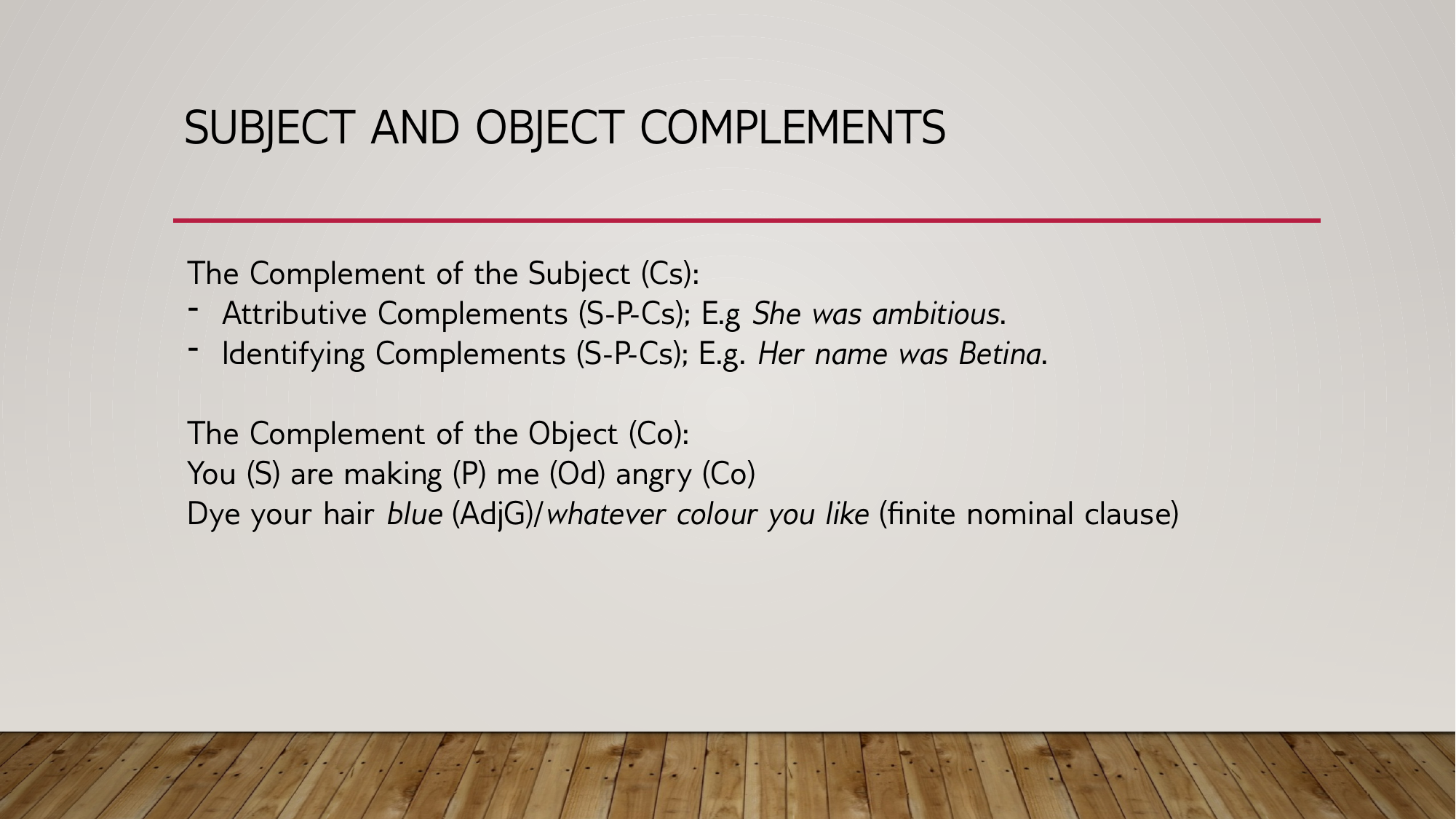

# SUBJECT AND OBJECT COMPLEMENTS
The Complement of the Subject (Cs):
Attributive Complements (S-P-Cs); E.g She was ambitious.
Identifying Complements (S-P-Cs); E.g. Her name was Betina.

The Complement of the Object (Co):
You (S) are making (P) me (Od) angry (Co)
Dye your hair blue (AdjG)/whatever colour you like (finite nominal clause)